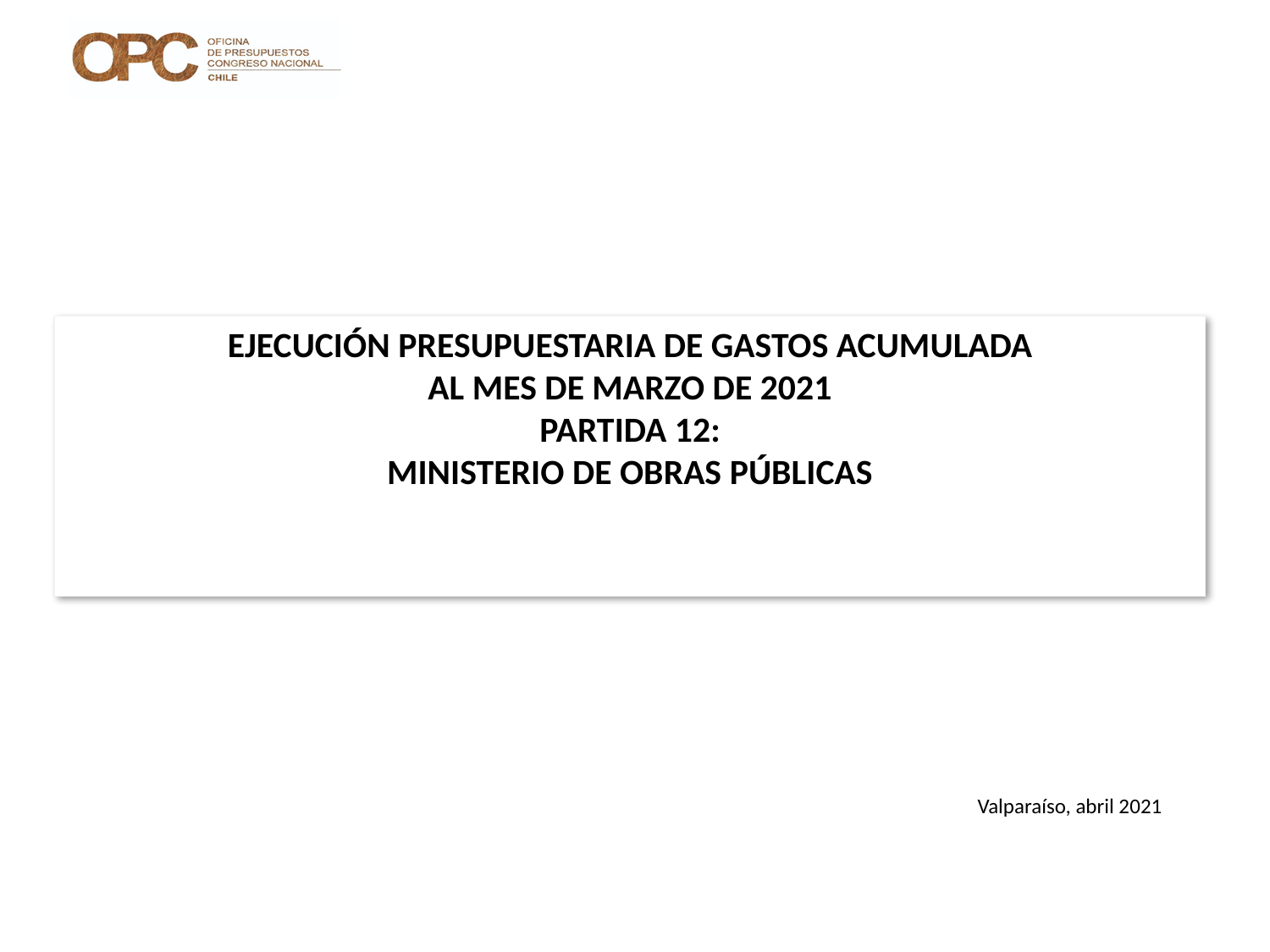

# EJECUCIÓN PRESUPUESTARIA DE GASTOS ACUMULADA AL MES DE MARZO DE 2021 PARTIDA 12: MINISTERIO DE OBRAS PÚBLICAS
Valparaíso, abril 2021